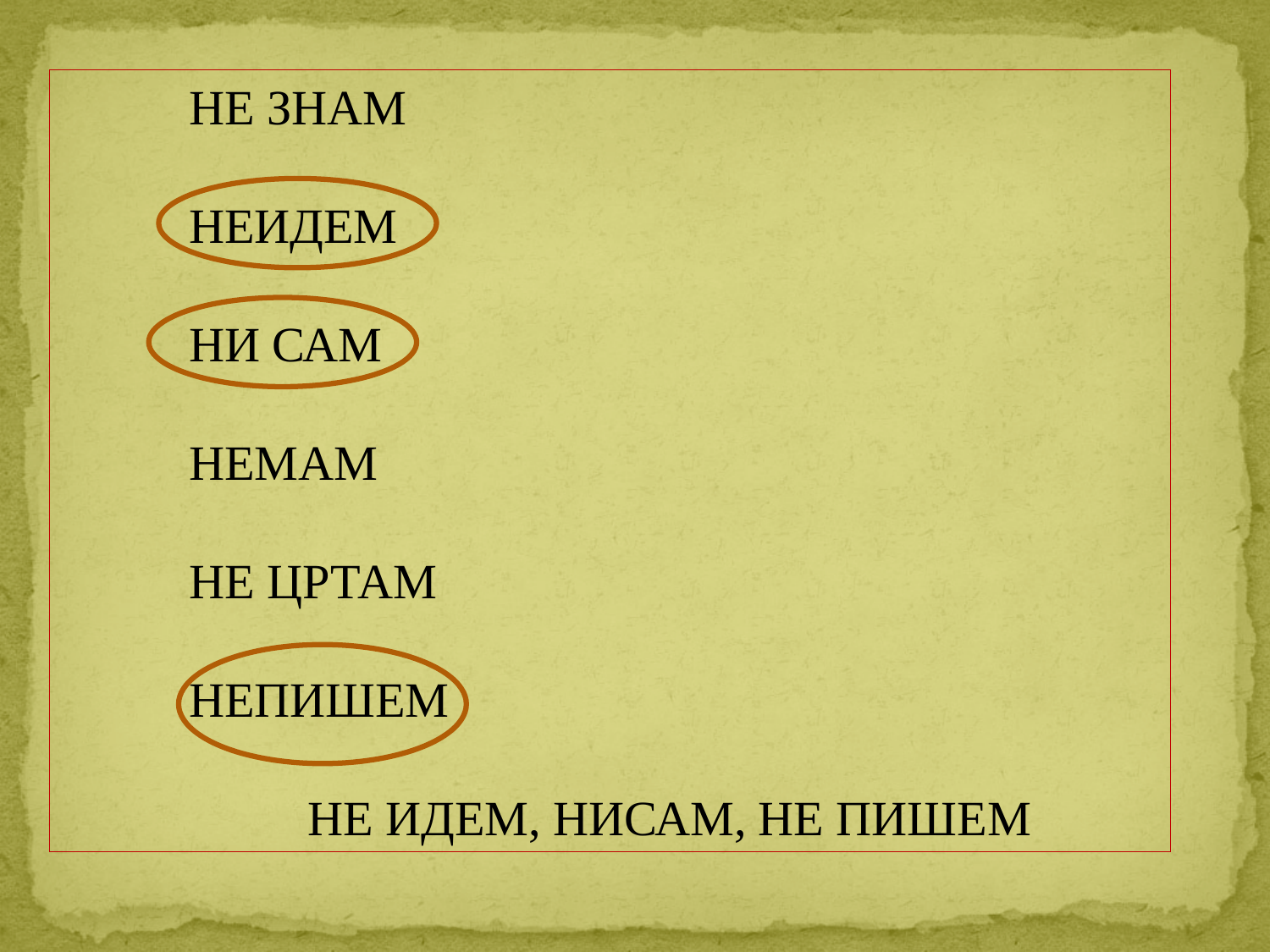

НЕ ЗНАМ

	НЕИДЕМ

	НИ САМ

	НЕМАМ

	НЕ ЦРТАМ

	НЕПИШЕМ

                    НЕ ИДЕМ, НИСАМ, НЕ ПИШЕМ